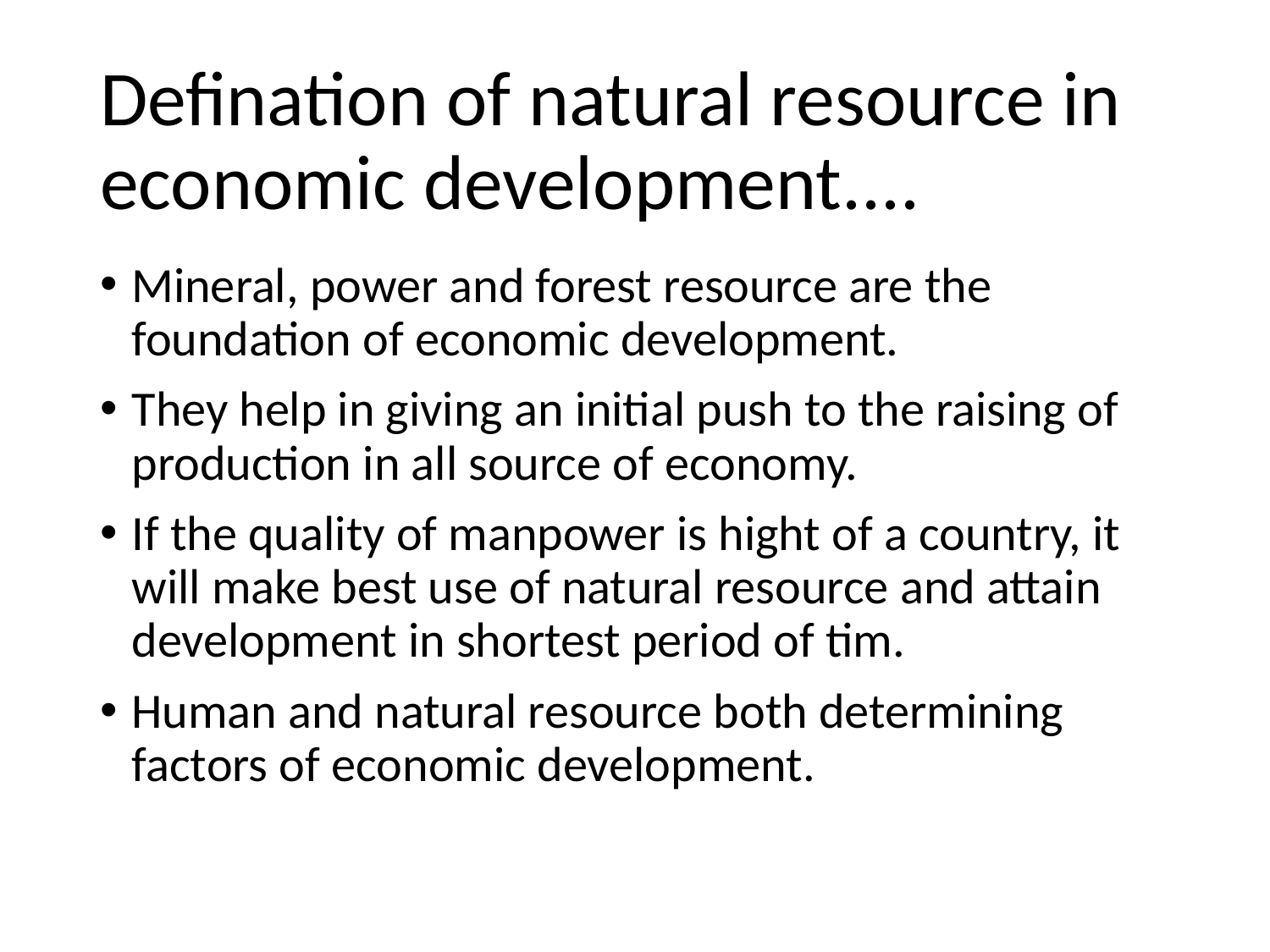

# Defination of natural resource in economic development....
Mineral, power and forest resource are the foundation of economic development.
They help in giving an initial push to the raising of production in all source of economy.
If the quality of manpower is hight of a country, it will make best use of natural resource and attain development in shortest period of tim.
Human and natural resource both determining factors of economic development.